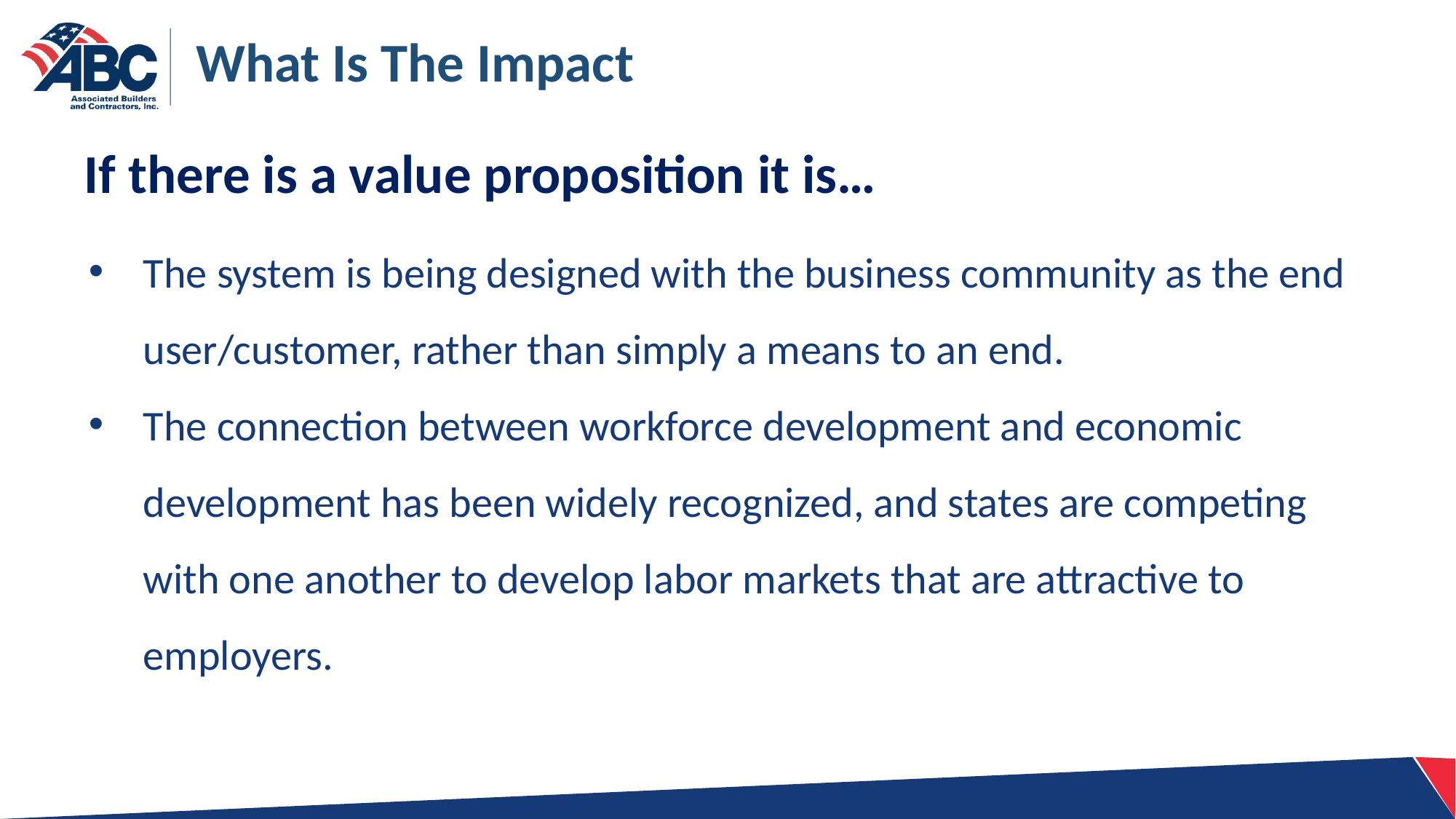

What Is The Impact
If there is a value proposition it is…
The system is being designed with the business community as the end user/customer, rather than simply a means to an end.
The connection between workforce development and economic development has been widely recognized, and states are competing with one another to develop labor markets that are attractive to employers.